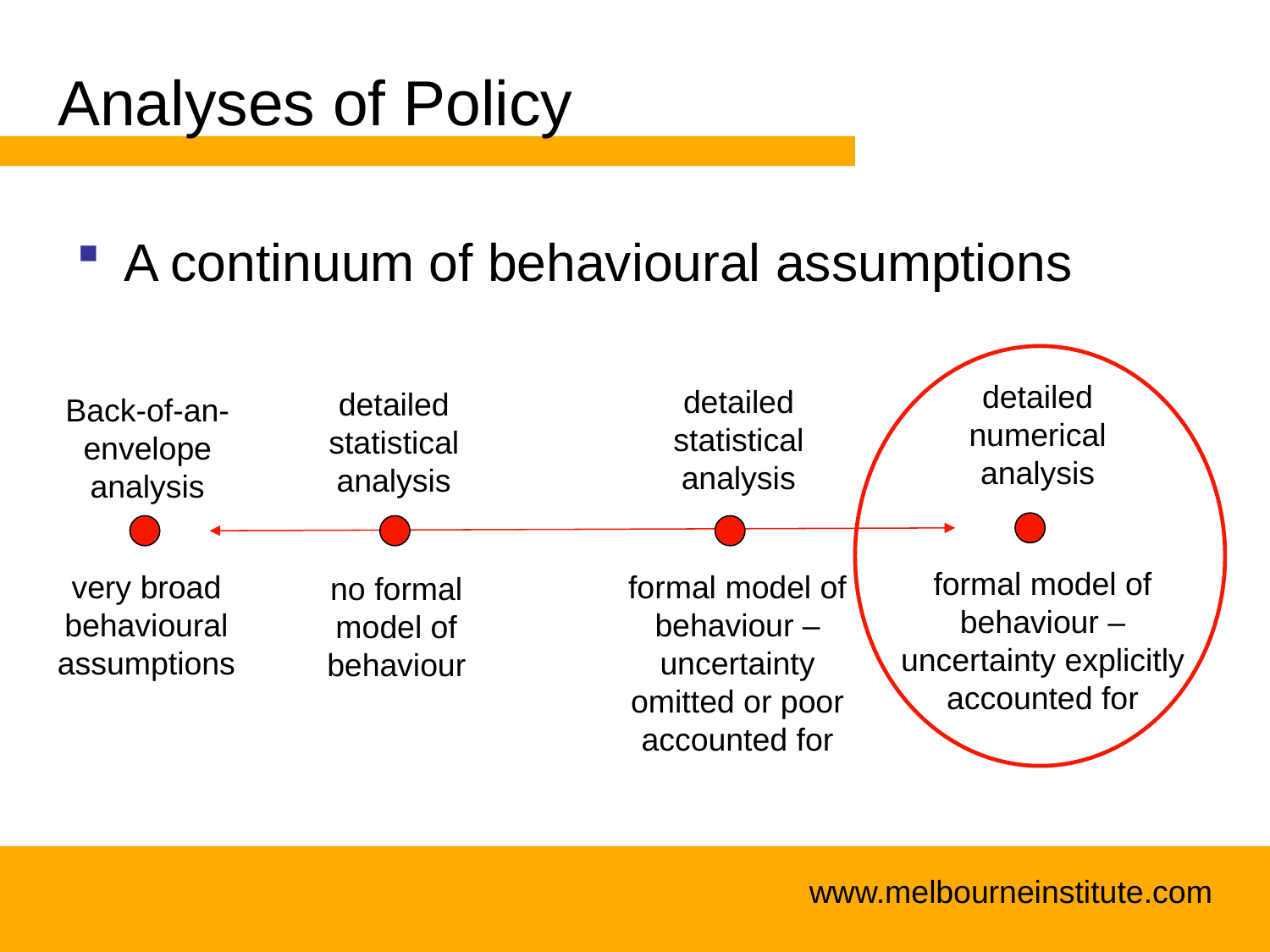

# Analyses of Policy
A continuum of behavioural assumptions

detailed numerical analysis
detailed statistical analysis
detailed statistical analysis
Back-of-an- envelope analysis

formal model of behaviour – uncertainty explicitly accounted for
very broad behavioural assumptions
formal model of behaviour – uncertainty omitted or poor accounted for
no formal model of behaviour